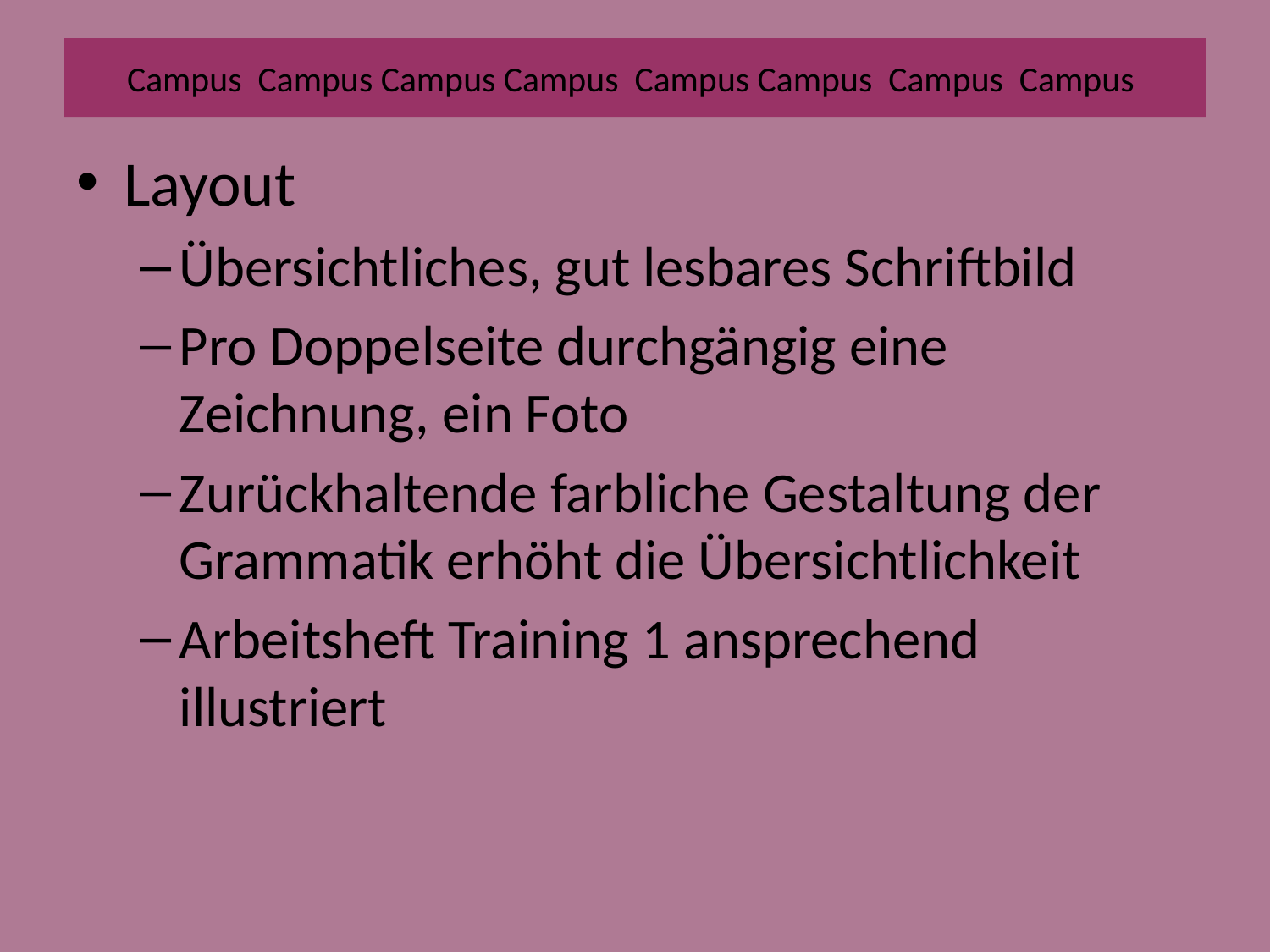

# Campus  Campus Campus Campus  Campus Campus  Campus  Campus
Layout
Übersichtliches, gut lesbares Schriftbild
Pro Doppelseite durchgängig eine Zeichnung, ein Foto
Zurückhaltende farbliche Gestaltung der Grammatik erhöht die Übersichtlichkeit
Arbeitsheft Training 1 ansprechend illustriert